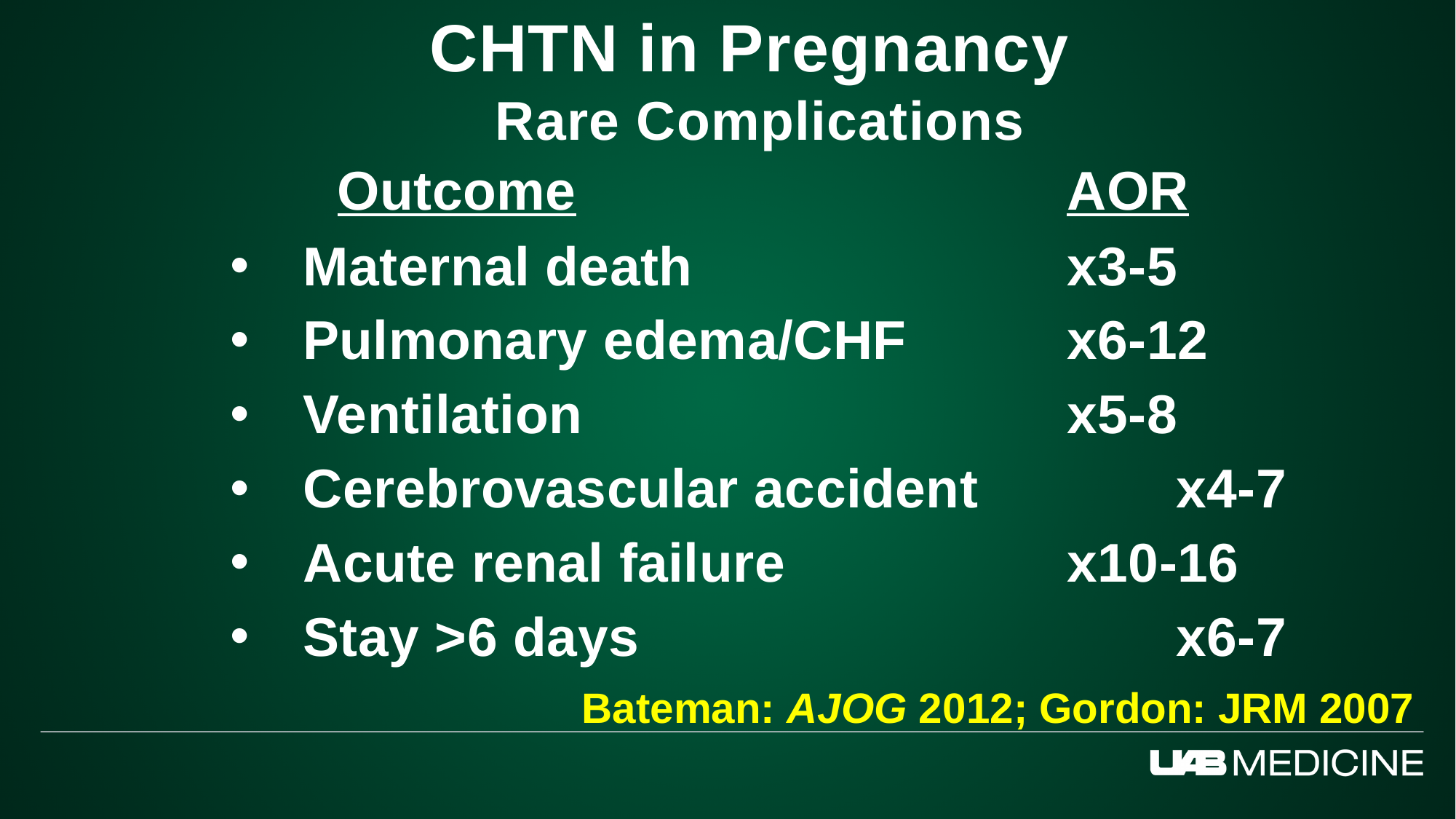

CHTN in Pregnancy
Rare Complications
	  Outcome	  				AOR
Maternal death	  			x3-5
Pulmonary edema/CHF		x6-12
Ventilation		  			x5-8
Cerebrovascular accident		x4-7
Acute renal failure  			x10-16
Stay >6 days					x6-7
Bateman: AJOG 2012; Gordon: JRM 2007